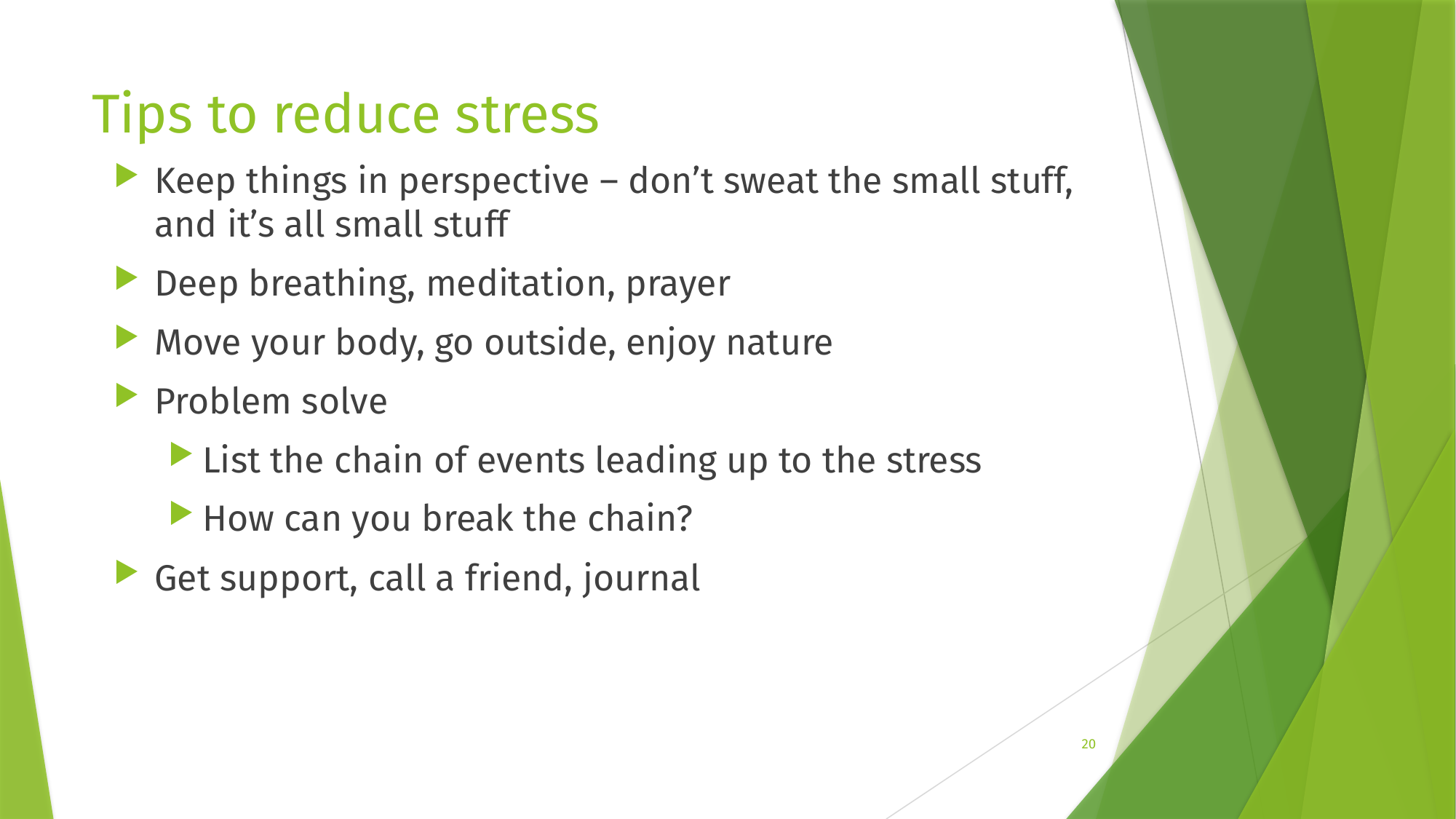

# Tips to reduce stress
Keep things in perspective – don’t sweat the small stuff, and it’s all small stuff
Deep breathing, meditation, prayer
Move your body, go outside, enjoy nature
Problem solve
List the chain of events leading up to the stress
How can you break the chain?
Get support, call a friend, journal
20